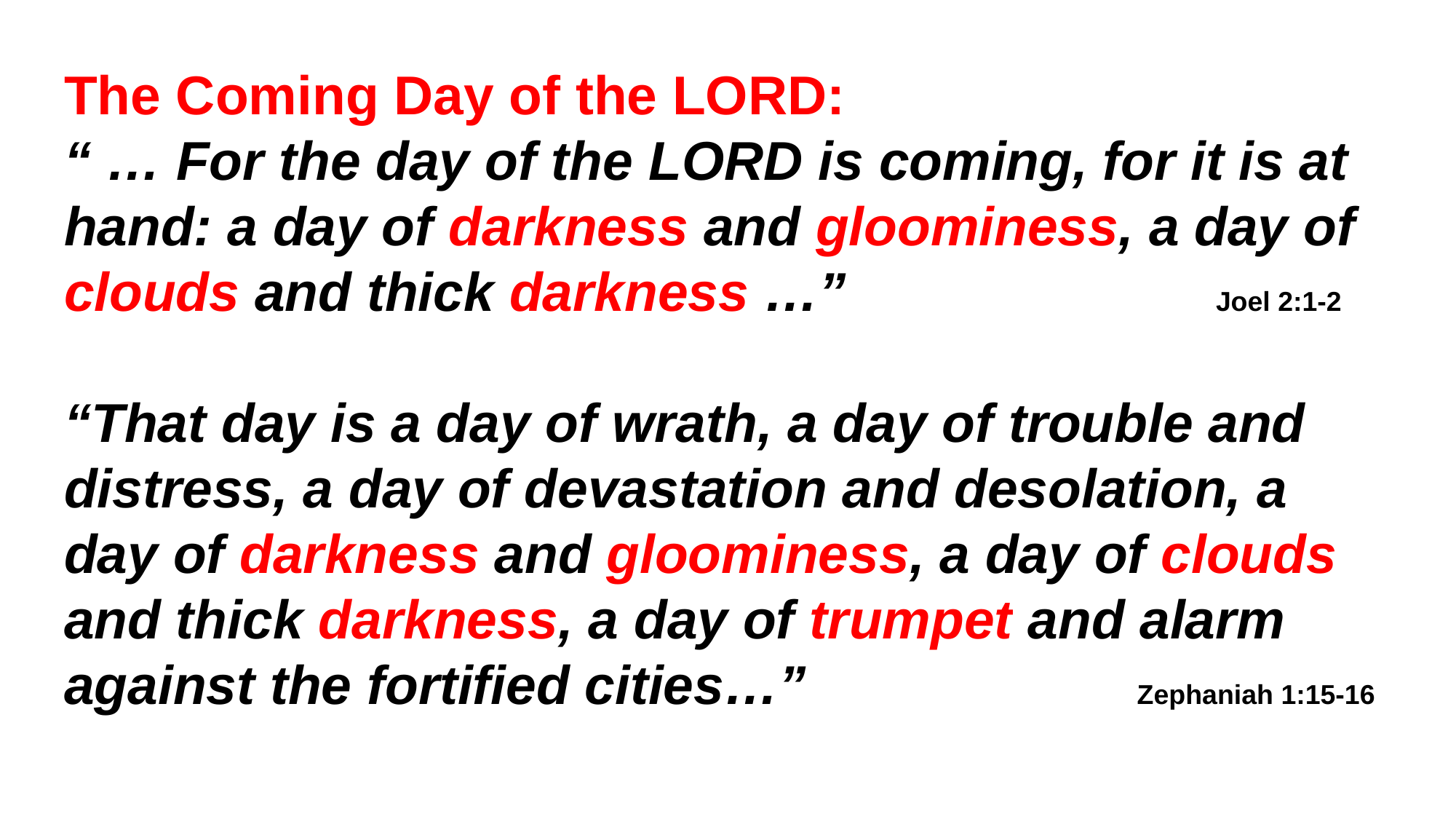

The Coming Day of the LORD:
“ … For the day of the Lord is coming, for it is at hand: a day of darkness and gloominess, a day of clouds and thick darkness …”			    Joel 2:1-2

“That day is a day of wrath, a day of trouble and distress, a day of devastation and desolation, a day of darkness and gloominess, a day of clouds and thick darkness, a day of trumpet and alarm
against the fortified cities…” 			      Zephaniah 1:15-16